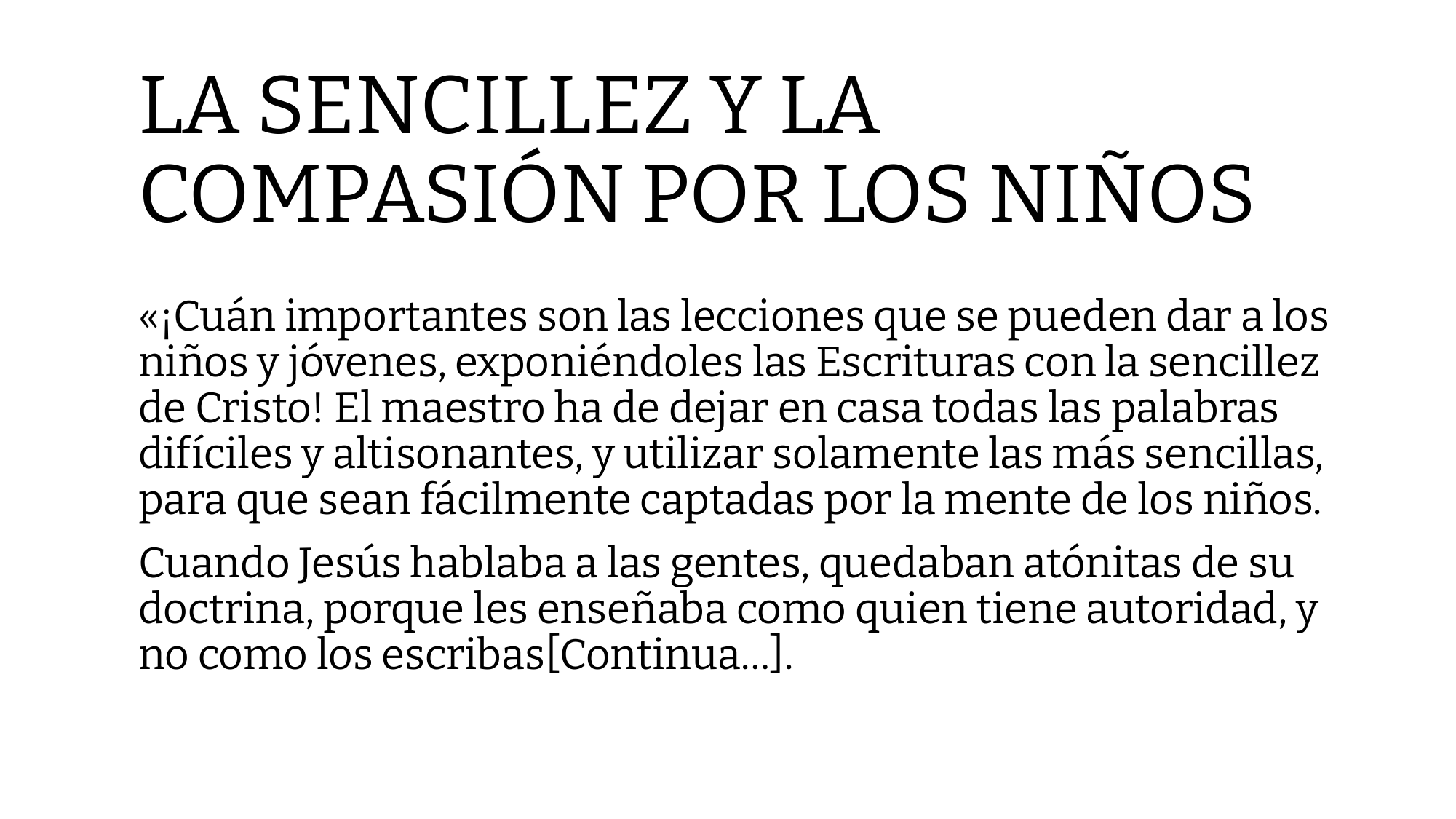

# La sencillez y la compasión por los niños
«¡Cuán importantes son las lecciones que se pueden dar a los niños y jóvenes, exponiéndoles las Escrituras con la sencillez de Cristo! El maestro ha de dejar en casa todas las palabras difíciles y altisonantes, y utilizar solamente las más sencillas, para que sean fácilmente captadas por la mente de los niños.
Cuando Jesús hablaba a las gentes, quedaban atónitas de su doctrina, porque les enseñaba como quien tiene autoridad, y no como los escribas[Continua…].